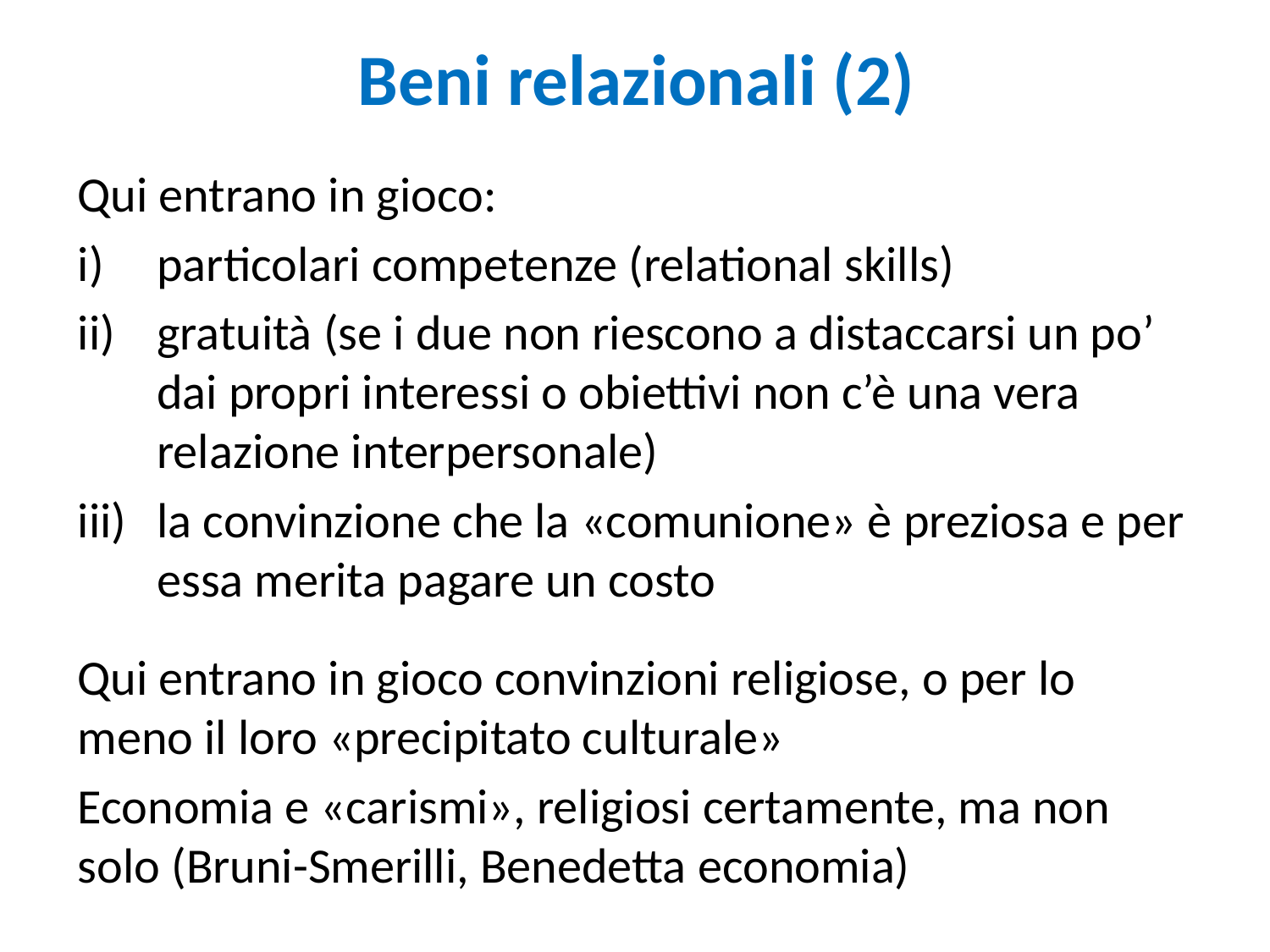

# Beni relazionali (2)
Qui entrano in gioco:
particolari competenze (relational skills)
gratuità (se i due non riescono a distaccarsi un po’ dai propri interessi o obiettivi non c’è una vera relazione interpersonale)
la convinzione che la «comunione» è preziosa e per essa merita pagare un costo

Qui entrano in gioco convinzioni religiose, o per lo meno il loro «precipitato culturale»
Economia e «carismi», religiosi certamente, ma non solo (Bruni-Smerilli, Benedetta economia)